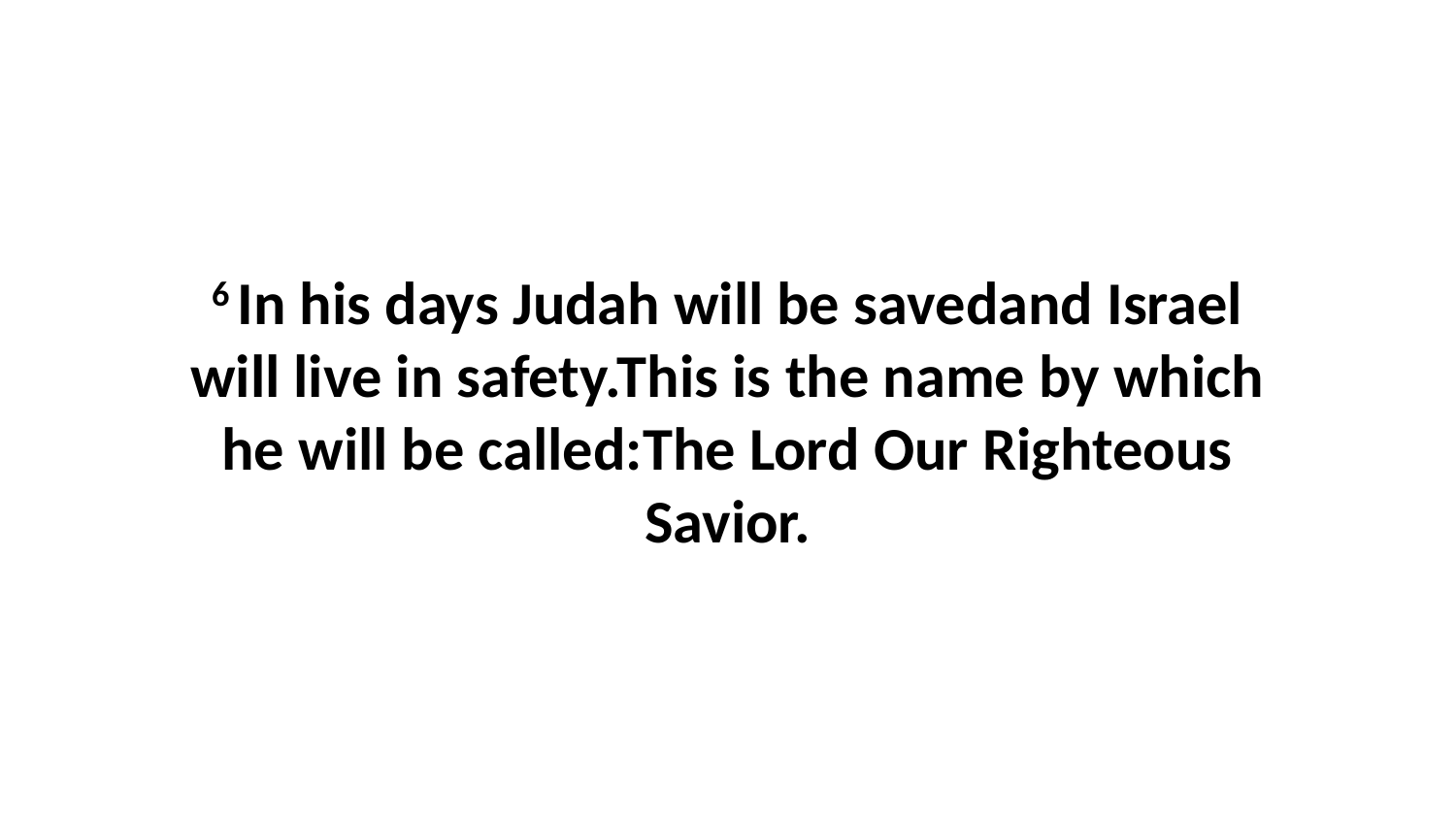

6 In his days Judah will be savedand Israel will live in safety.This is the name by which he will be called:The Lord Our Righteous Savior.